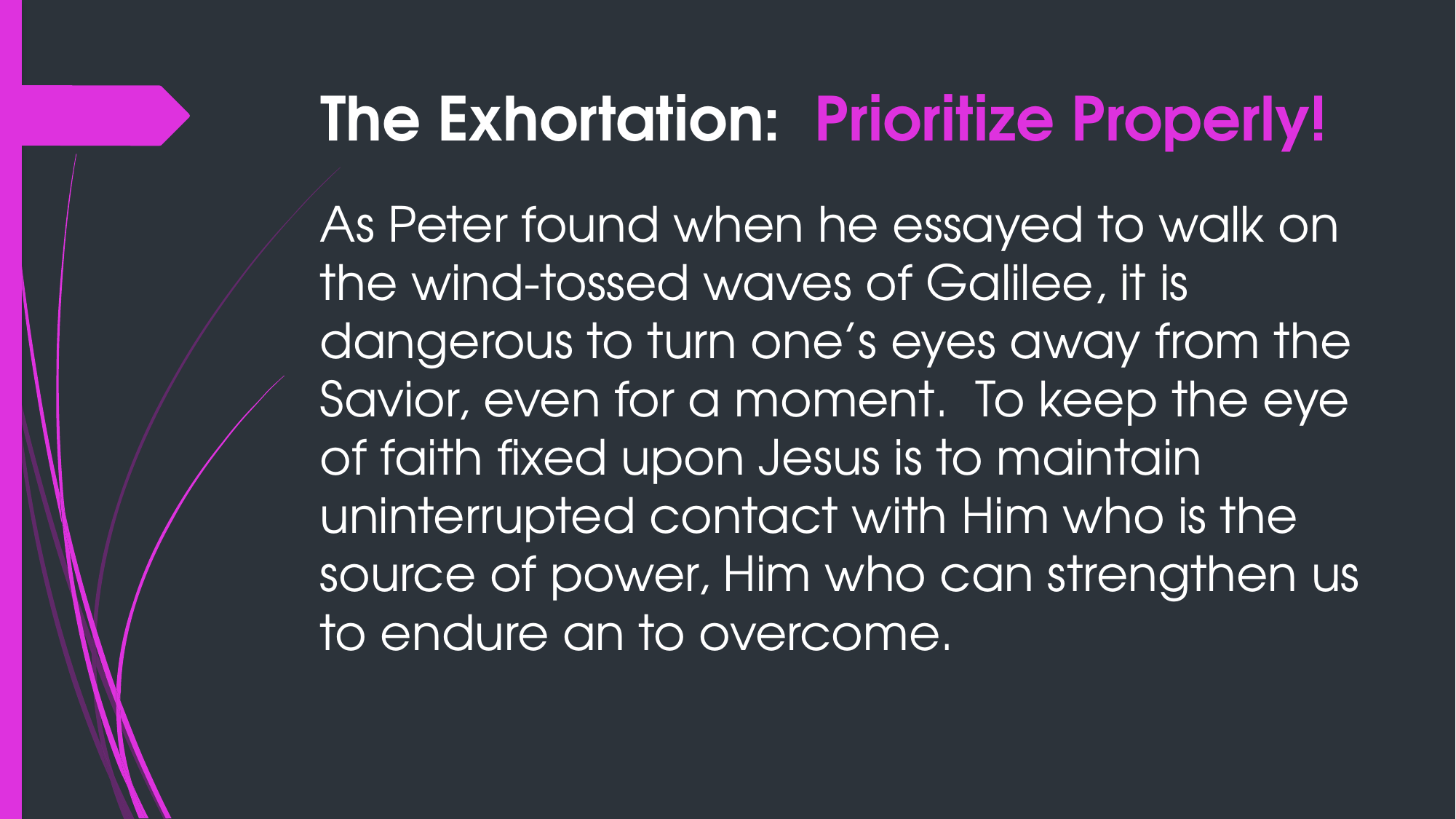

# The Exhortation:  Prioritize Properly!
As Peter found when he essayed to walk on the wind-tossed waves of Galilee, it is dangerous to turn one’s eyes away from the Savior, even for a moment.  To keep the eye of faith fixed upon Jesus is to maintain uninterrupted contact with Him who is the source of power, Him who can strengthen us to endure an to overcome.